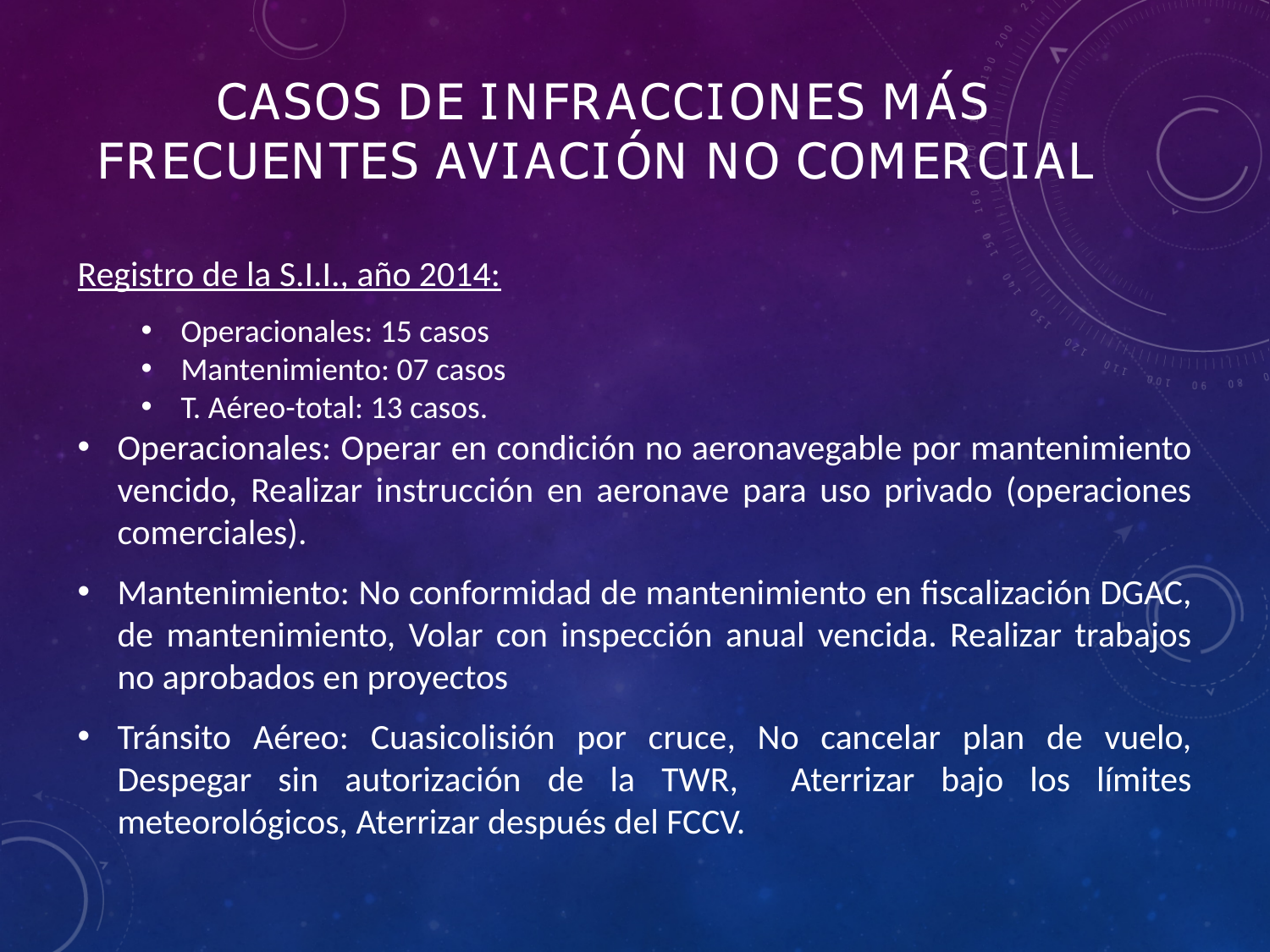

# CASOS DE INFRACCIONES MÁS FRECUENTES AVIACIÓN NO COMERCIAL
Registro de la S.I.I., año 2014:
Operacionales: 15 casos
Mantenimiento: 07 casos
T. Aéreo-total: 13 casos.
Operacionales: Operar en condición no aeronavegable por mantenimiento vencido, Realizar instrucción en aeronave para uso privado (operaciones comerciales).
Mantenimiento: No conformidad de mantenimiento en fiscalización DGAC, de mantenimiento, Volar con inspección anual vencida. Realizar trabajos no aprobados en proyectos
Tránsito Aéreo: Cuasicolisión por cruce, No cancelar plan de vuelo, Despegar sin autorización de la TWR,  Aterrizar bajo los límites meteorológicos, Aterrizar después del FCCV.